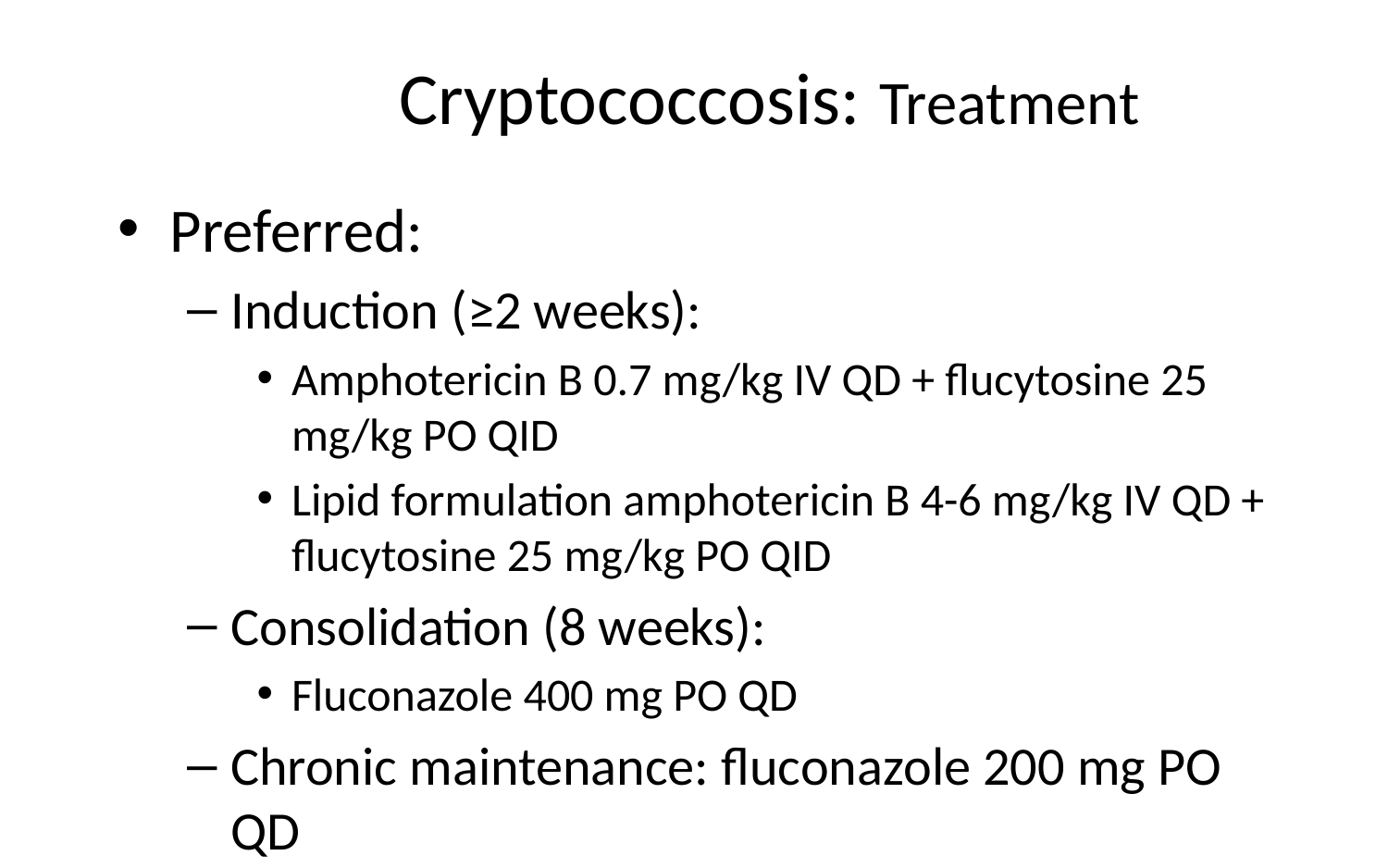

# Cryptococcosis: Treatment
Preferred:
Induction (≥2 weeks):
Amphotericin B 0.7 mg/kg IV QD + flucytosine 25 mg/kg PO QID
Lipid formulation amphotericin B 4-6 mg/kg IV QD + flucytosine 25 mg/kg PO QID
Consolidation (8 weeks):
Fluconazole 400 mg PO QD
Chronic maintenance: fluconazole 200 mg PO QD